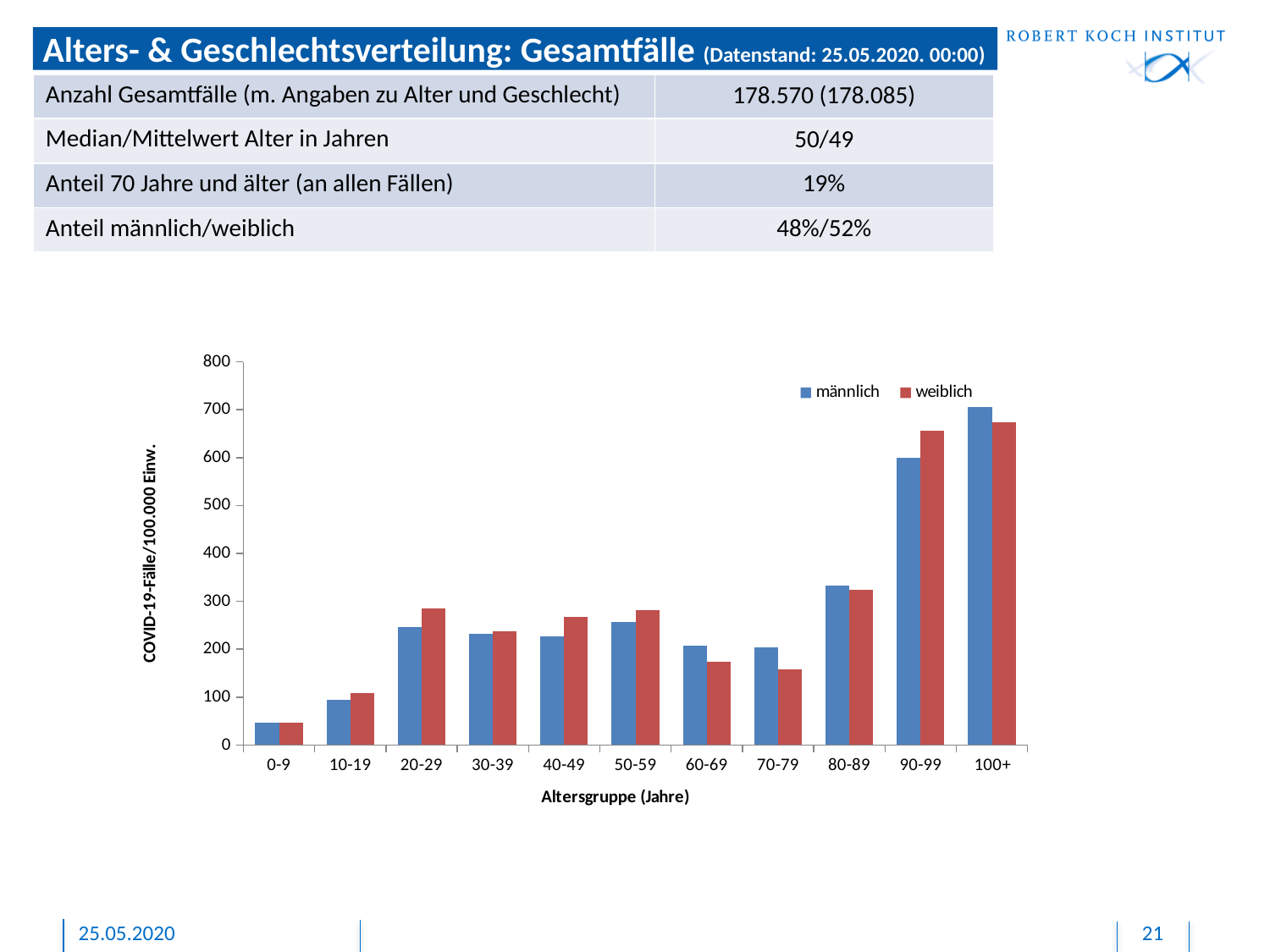

# Alters- & Geschlechtsverteilung: Gesamtfälle (Datenstand: 25.05.2020. 00:00)
| Anzahl Gesamtfälle (m. Angaben zu Alter und Geschlecht) | 178.570 (178.085) |
| --- | --- |
| Median/Mittelwert Alter in Jahren | 50/49 |
| Anteil 70 Jahre und älter (an allen Fällen) | 19% |
| Anteil männlich/weiblich | 48%/52% |

### Chart

| Category | männlich | weiblich |
|---|---|---|
| 0-9 | 47.4694471594 | 45.7291840781 |
| 10-19 | 93.9092129049 | 109.2888535317 |
| 20-29 | 246.5321945605 | 284.3163606824 |
| 30-39 | 232.7365081601 | 237.9210667506 |
| 40-49 | 226.8398988372 | 267.3896863206 |
| 50-59 | 257.0527635163 | 281.5377140902 |
| 60-69 | 206.8468324138 | 173.3319897911 |
| 70-79 | 204.4602033939 | 158.7658078898 |
| 80-89 | 332.4931211637 | 323.8841042692 |
| 90-99 | 599.0019901375 | 656.7593901144 |
| 100+ | 705.5134570159 | 673.3099919203 |
25.05.2020

21